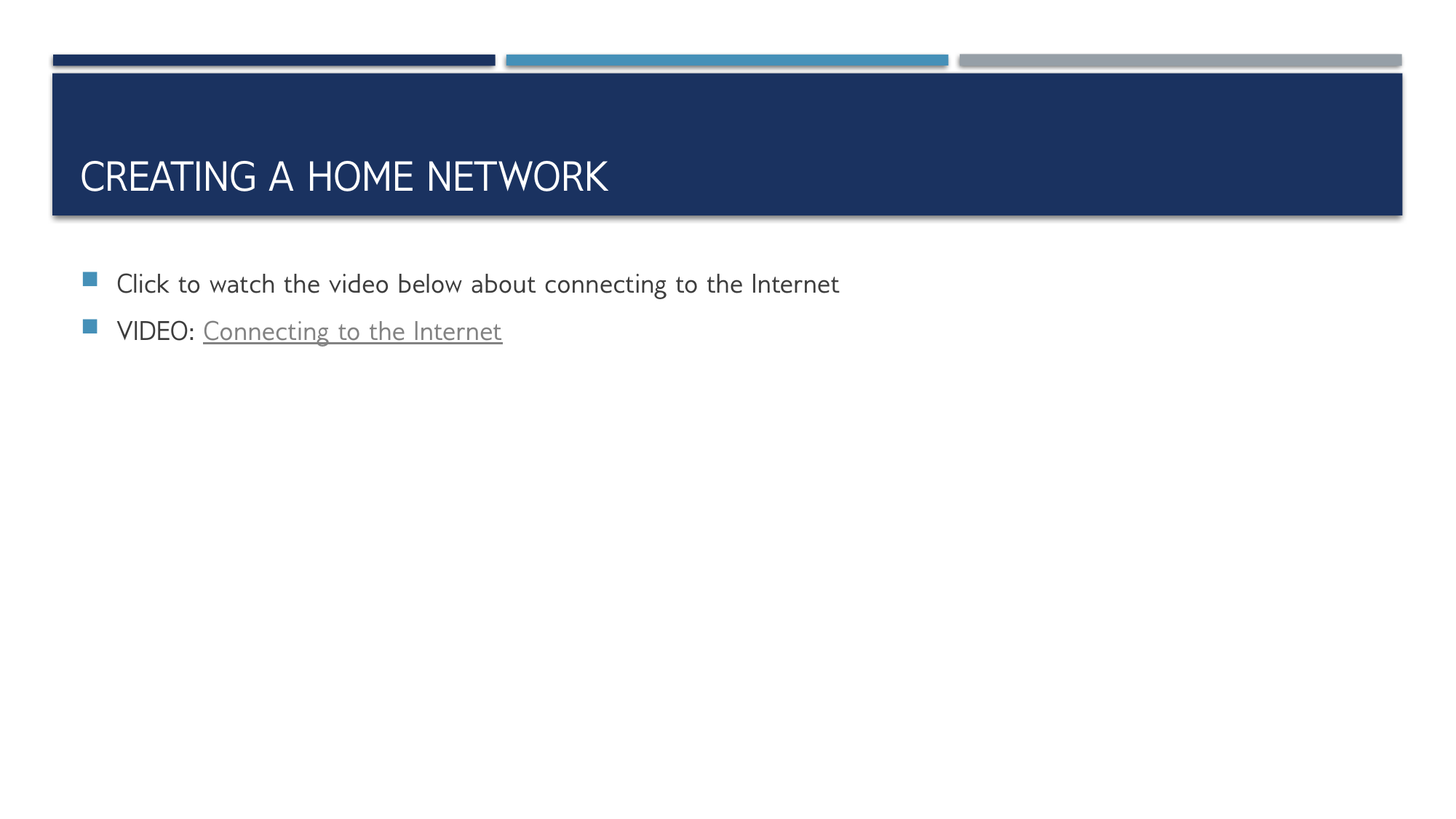

# Creating a Home Network
Click to watch the video below about connecting to the Internet
VIDEO: Connecting to the Internet